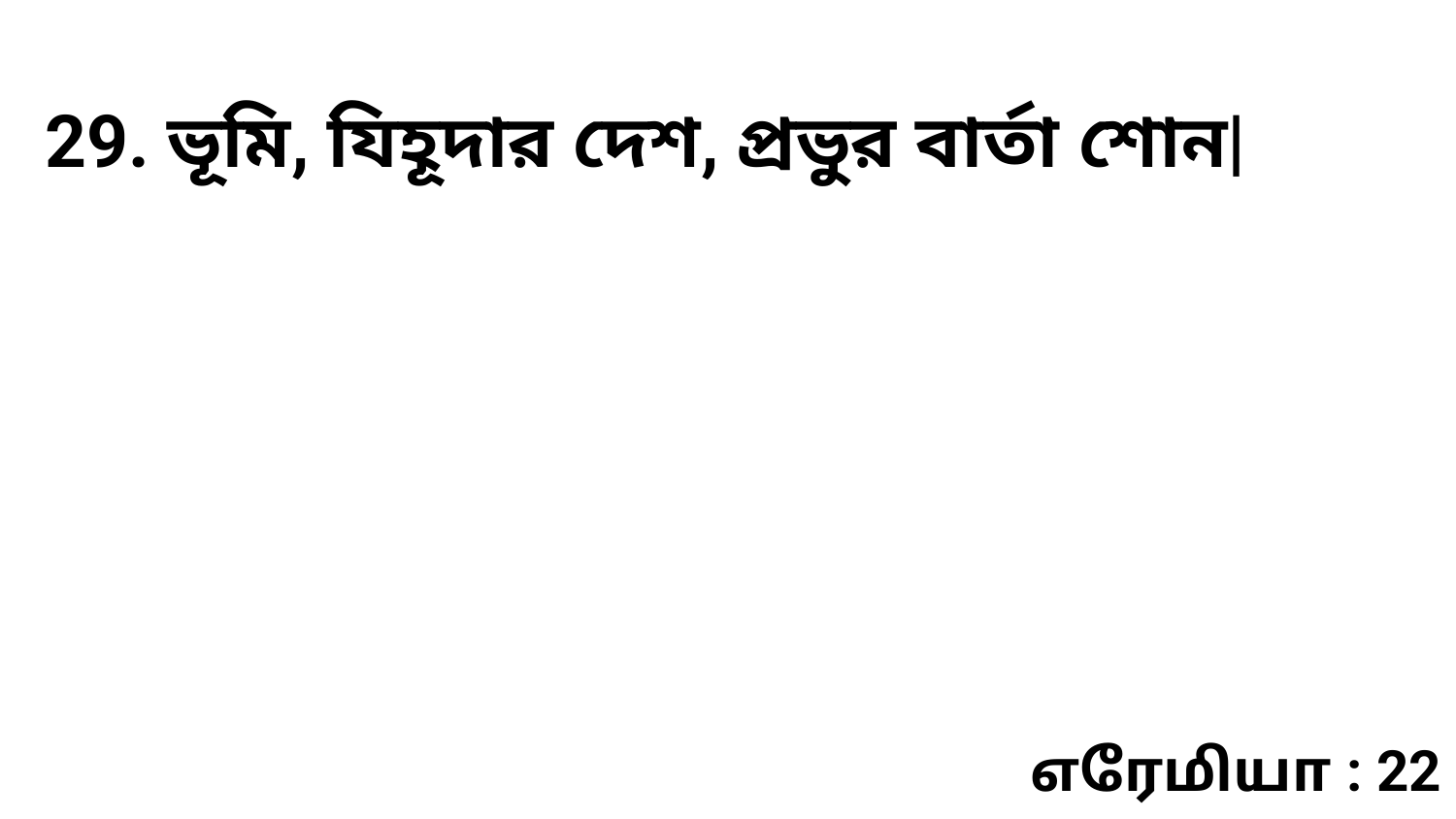

29. ভূমি, যিহূদার দেশ, প্রভুর বার্তা শোন|
எரேமியா : 22